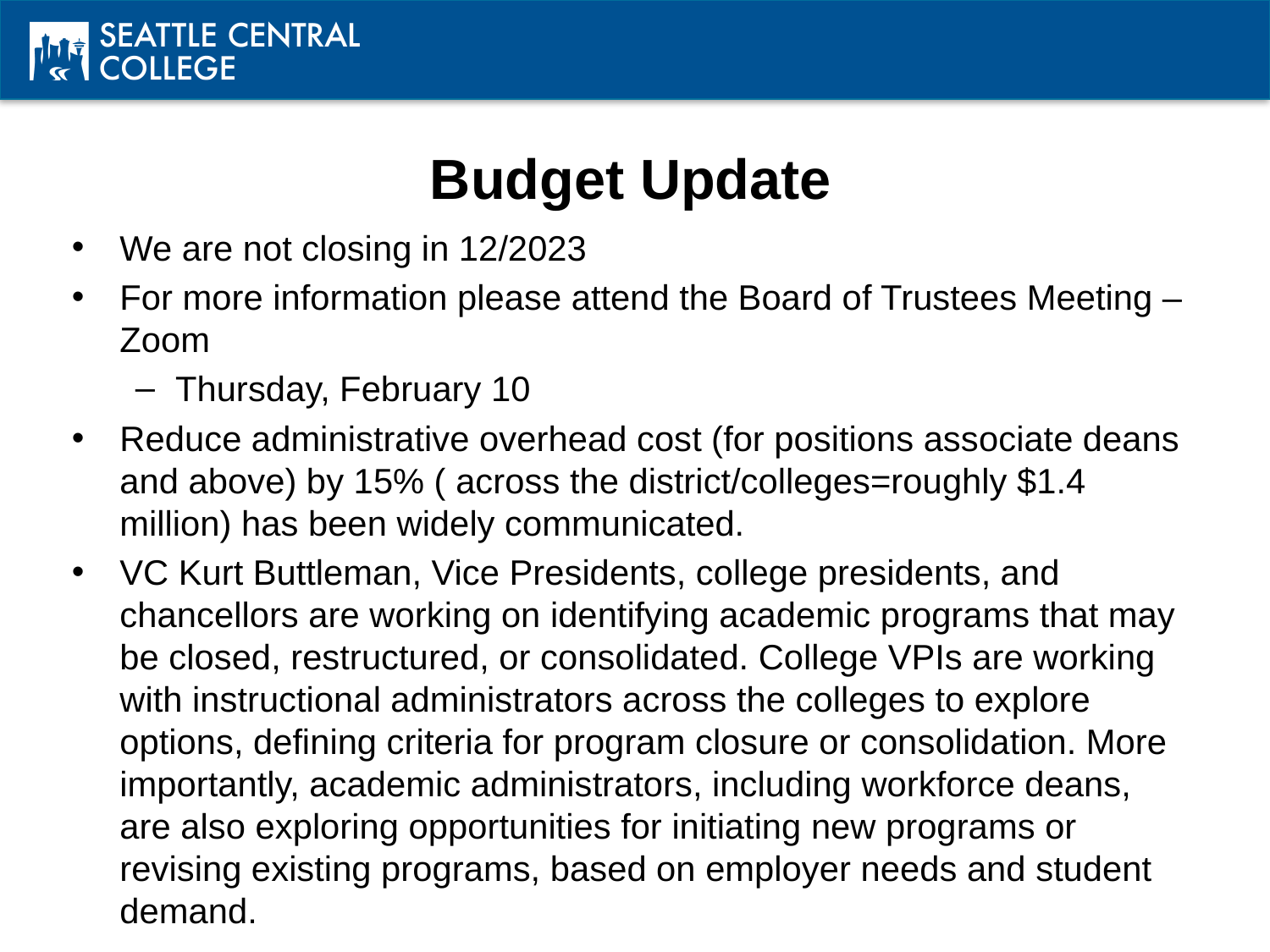

# Budget Update
We are not closing in 12/2023
For more information please attend the Board of Trustees Meeting – Zoom
Thursday, February 10
Reduce administrative overhead cost (for positions associate deans and above) by 15% ( across the district/colleges=roughly $1.4 million) has been widely communicated.
VC Kurt Buttleman, Vice Presidents, college presidents, and chancellors are working on identifying academic programs that may be closed, restructured, or consolidated. College VPIs are working with instructional administrators across the colleges to explore options, defining criteria for program closure or consolidation. More importantly, academic administrators, including workforce deans, are also exploring opportunities for initiating new programs or revising existing programs, based on employer needs and student demand.